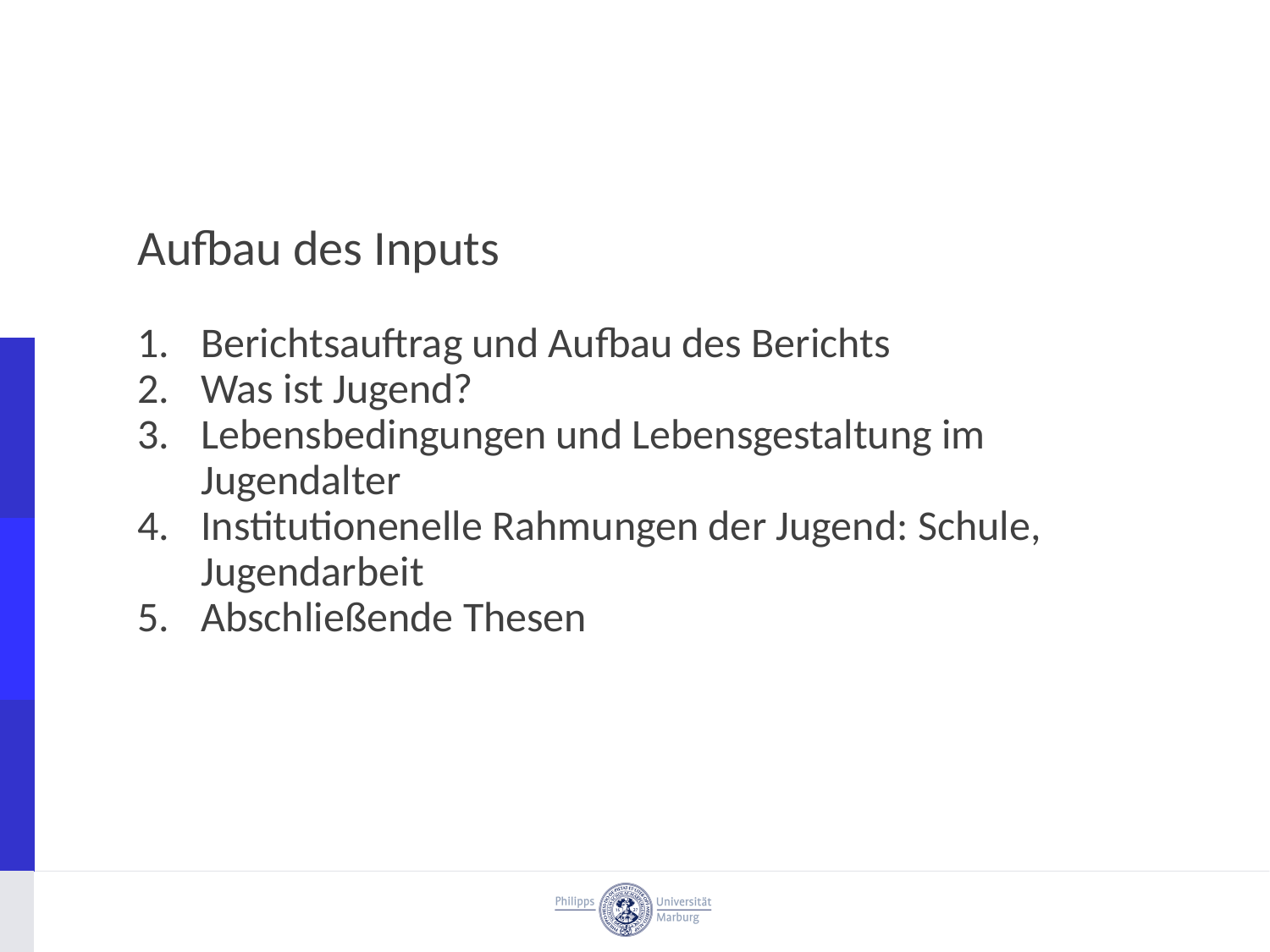

Aufbau des Inputs

Berichtsauftrag und Aufbau des Berichts
Was ist Jugend?
Lebensbedingungen und Lebensgestaltung im Jugendalter
Institutionenelle Rahmungen der Jugend: Schule, Jugendarbeit
Abschließende Thesen